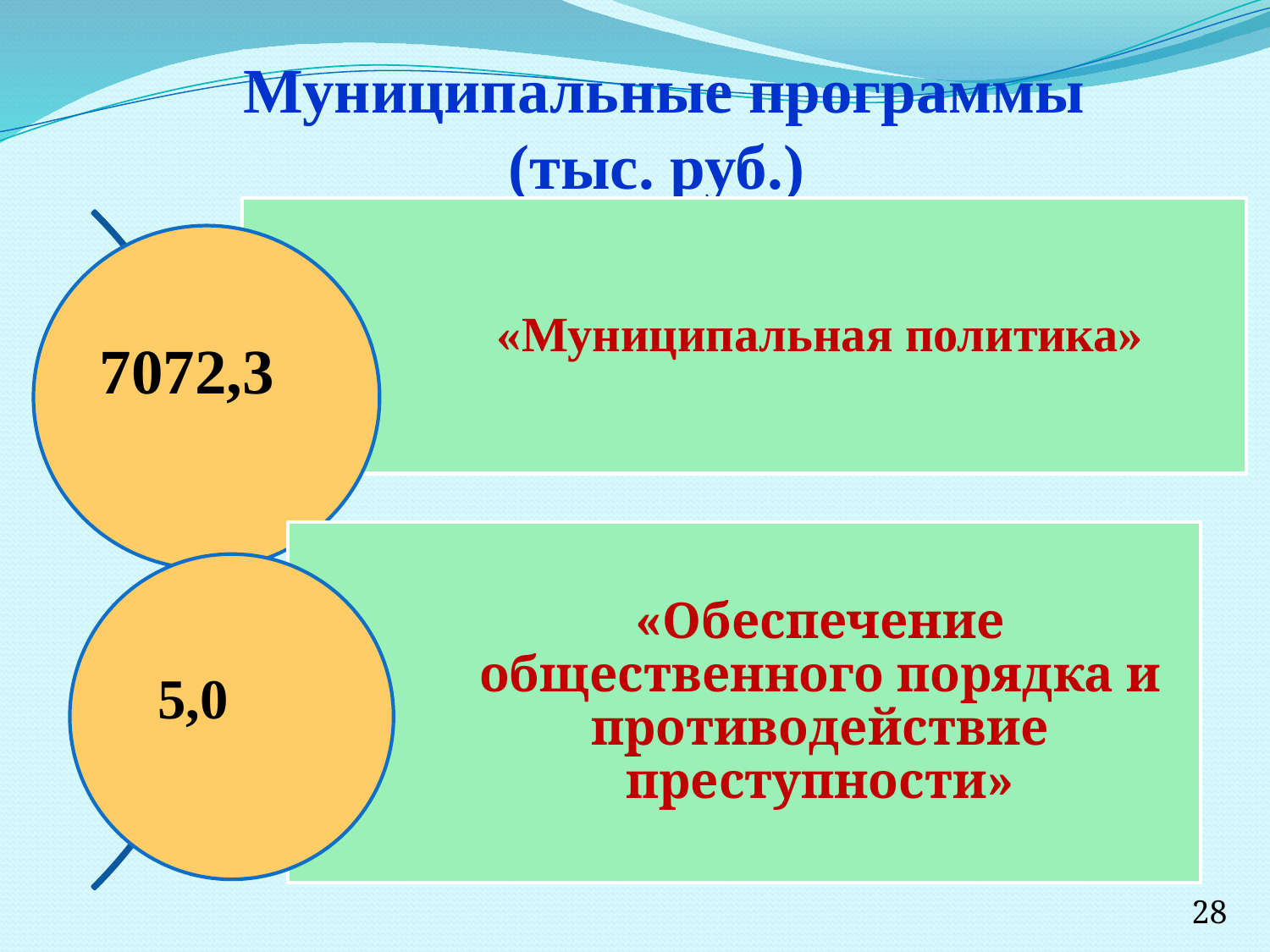

Муниципальные программы
(тыс. руб.)
«Муниципальная политика»
«Обеспечение общественного порядка и противодействие преступности»
7072,3
5,0
28